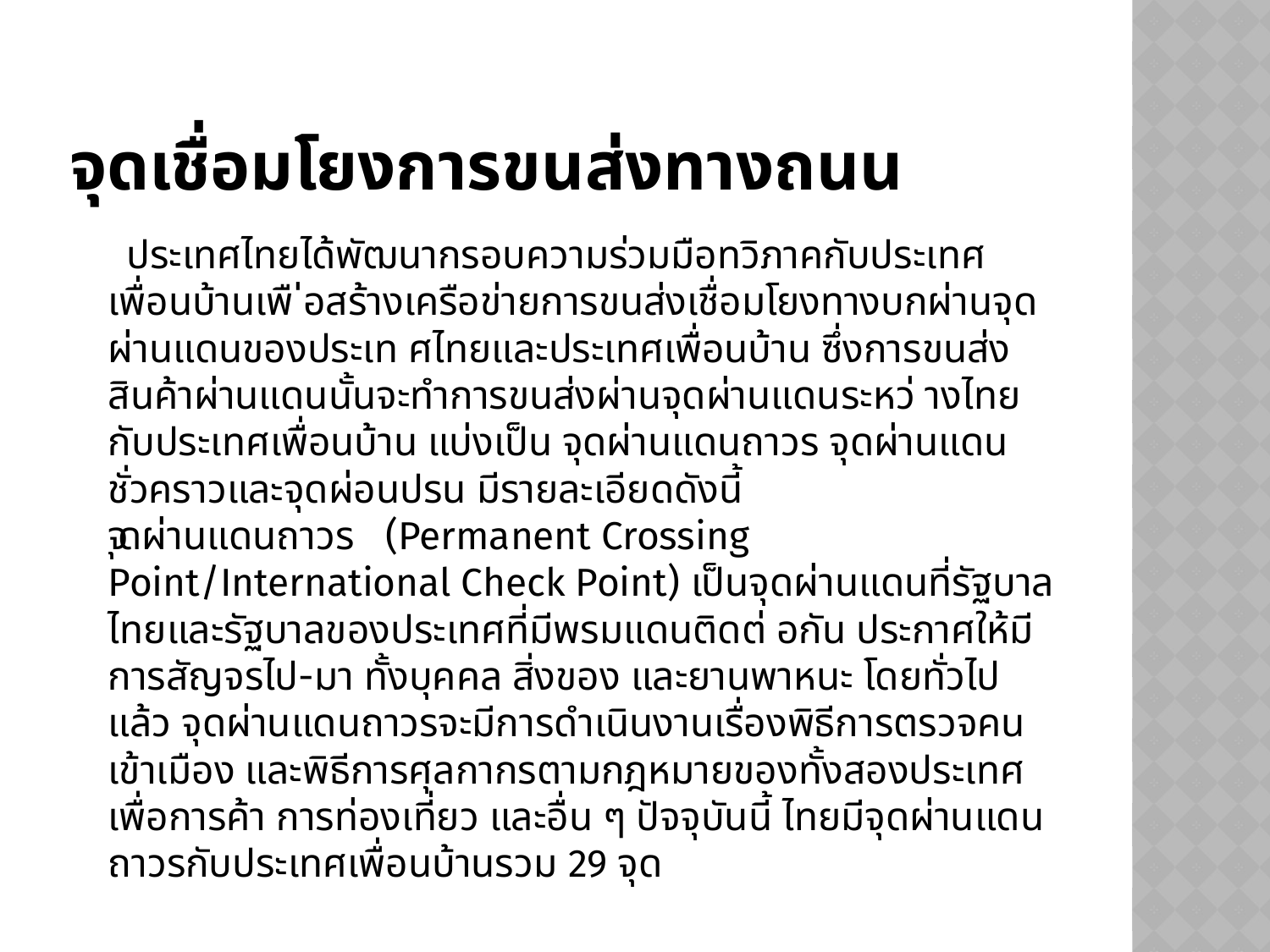

# จุดเชื่อมโยงการขนส่งทางถนน
     ประเทศไทยได้พัฒนากรอบความร่วมมือทวิภาคกับประเทศเพื่อนบ้านเพื ่อสร้างเครือข่ายการขนส่งเชื่อมโยงทางบกผ่านจุดผ่านแดนของประเท ศไทยและประเทศเพื่อนบ้าน ซึ่งการขนส่งสินค้าผ่านแดนนั้นจะทำการขนส่งผ่านจุดผ่านแดนระหว่ างไทยกับประเทศเพื่อนบ้าน แบ่งเป็น จุดผ่านแดนถาวร จุดผ่านแดนชั่วคราวและจุดผ่อนปรน มีรายละเอียดดังนี้
• จุดผ่านแดนถาวร (Permanent Crossing Point/International Check Point) เป็นจุดผ่านแดนที่รัฐบาลไทยและรัฐบาลของประเทศที่มีพรมแดนติดต่ อกัน ประกาศให้มีการสัญจรไป-มา ทั้งบุคคล สิ่งของ และยานพาหนะ โดยทั่วไปแล้ว จุดผ่านแดนถาวรจะมีการดำเนินงานเรื่องพิธีการตรวจคนเข้าเมือง และพิธีการศุลกากรตามกฎหมายของทั้งสองประเทศ เพื่อการค้า การท่องเที่ยว และอื่น ๆ ปัจจุบันนี้ ไทยมีจุดผ่านแดนถาวรกับประเทศเพื่อนบ้านรวม 29 จุด